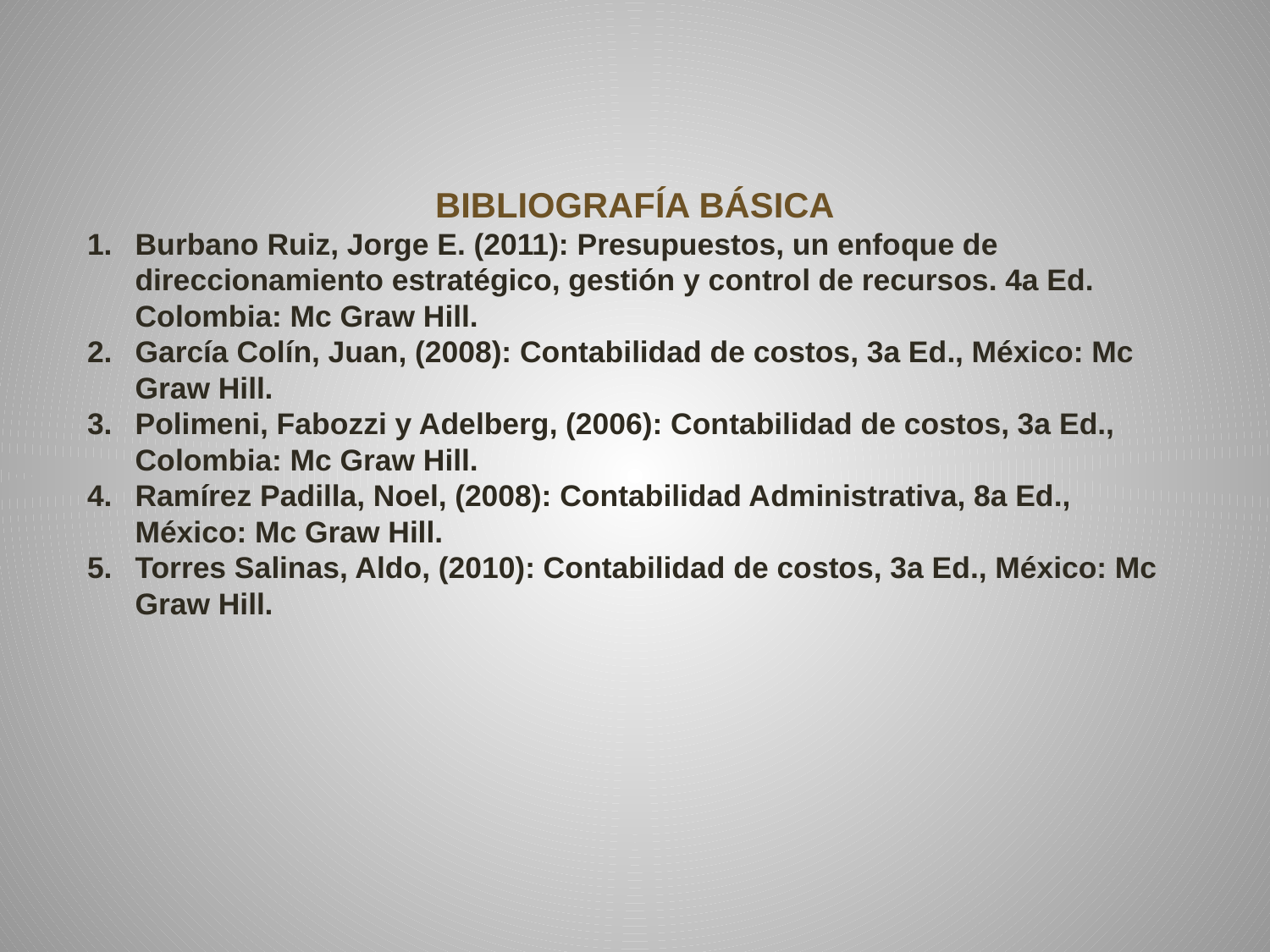

BIBLIOGRAFÍA BÁSICA
Burbano Ruiz, Jorge E. (2011): Presupuestos, un enfoque de direccionamiento estratégico, gestión y control de recursos. 4a Ed. Colombia: Mc Graw Hill.
García Colín, Juan, (2008): Contabilidad de costos, 3a Ed., México: Mc Graw Hill.
Polimeni, Fabozzi y Adelberg, (2006): Contabilidad de costos, 3a Ed., Colombia: Mc Graw Hill.
Ramírez Padilla, Noel, (2008): Contabilidad Administrativa, 8a Ed., México: Mc Graw Hill.
Torres Salinas, Aldo, (2010): Contabilidad de costos, 3a Ed., México: Mc Graw Hill.